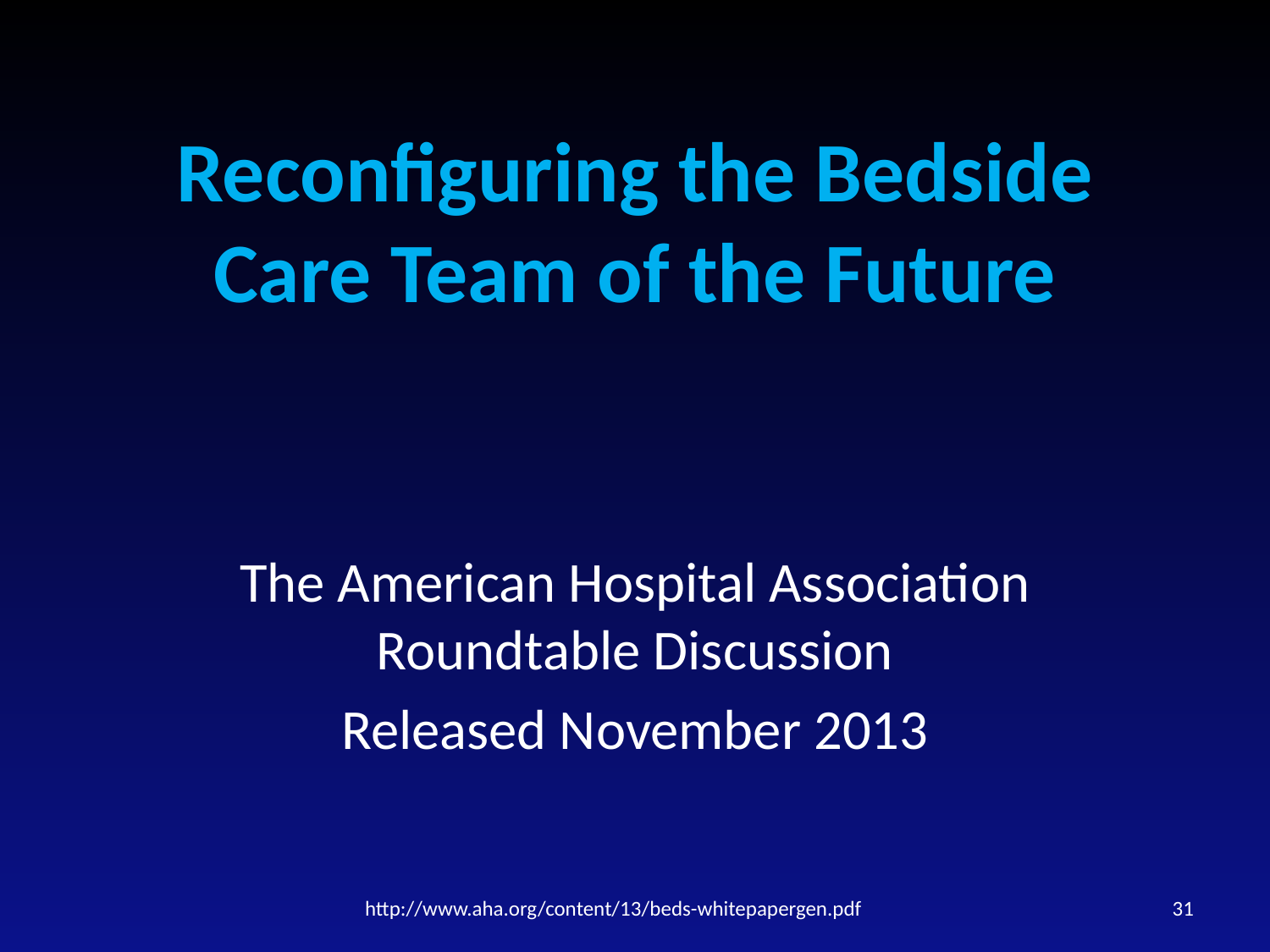

# Reconfiguring the Bedside Care Team of the Future
The American Hospital Association Roundtable Discussion
Released November 2013
http://www.aha.org/content/13/beds-whitepapergen.pdf
31